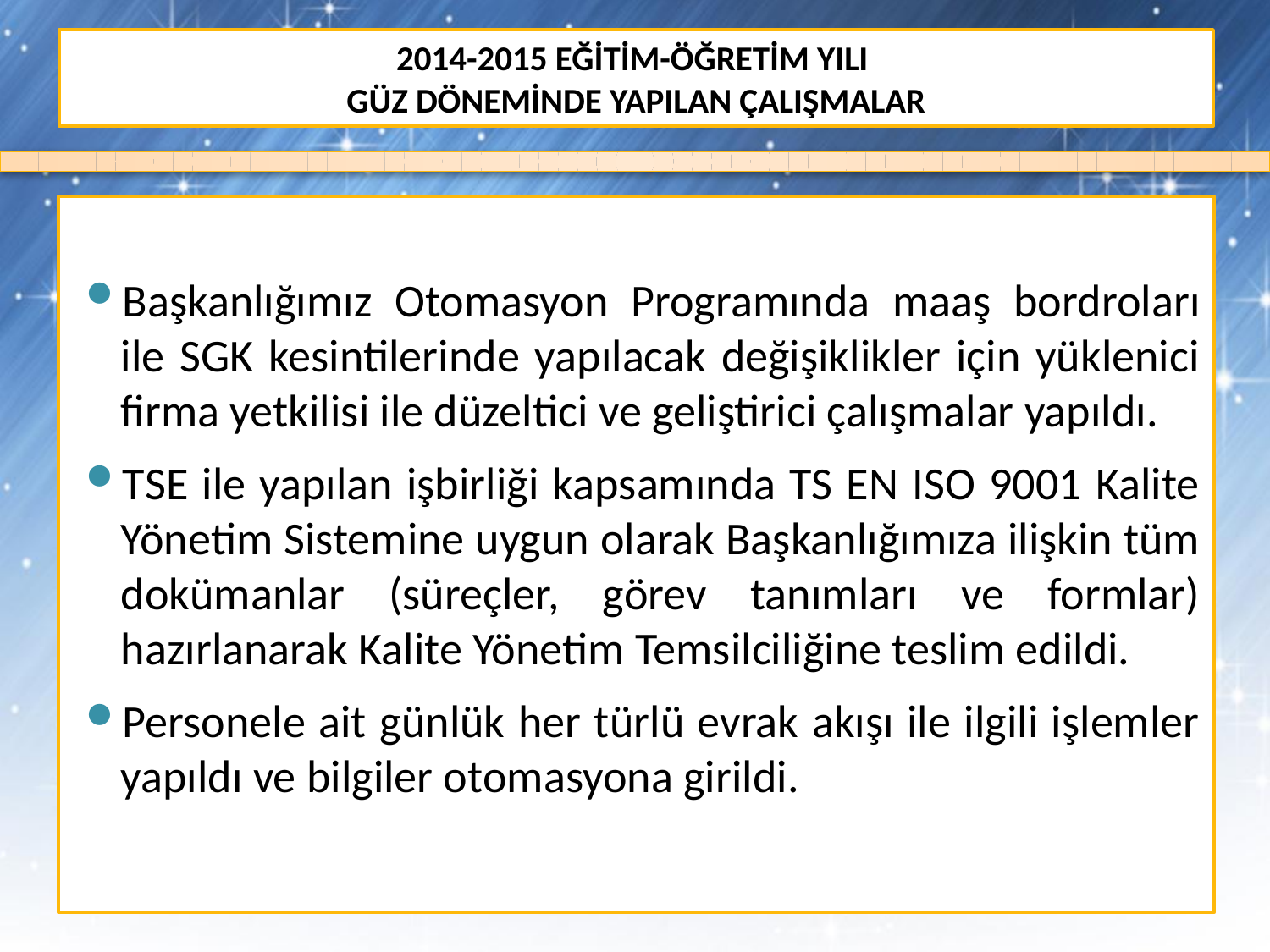

# 2014-2015 EĞİTİM-ÖĞRETİM YILI GÜZ DÖNEMİNDE YAPILAN ÇALIŞMALAR

Başkanlığımız Otomasyon Programında maaş bordroları ile SGK kesintilerinde yapılacak değişiklikler için yüklenici firma yetkilisi ile düzeltici ve geliştirici çalışmalar yapıldı.
TSE ile yapılan işbirliği kapsamında TS EN ISO 9001 Kalite Yönetim Sistemine uygun olarak Başkanlığımıza ilişkin tüm dokümanlar (süreçler, görev tanımları ve formlar) hazırlanarak Kalite Yönetim Temsilciliğine teslim edildi.
Personele ait günlük her türlü evrak akışı ile ilgili işlemler yapıldı ve bilgiler otomasyona girildi.